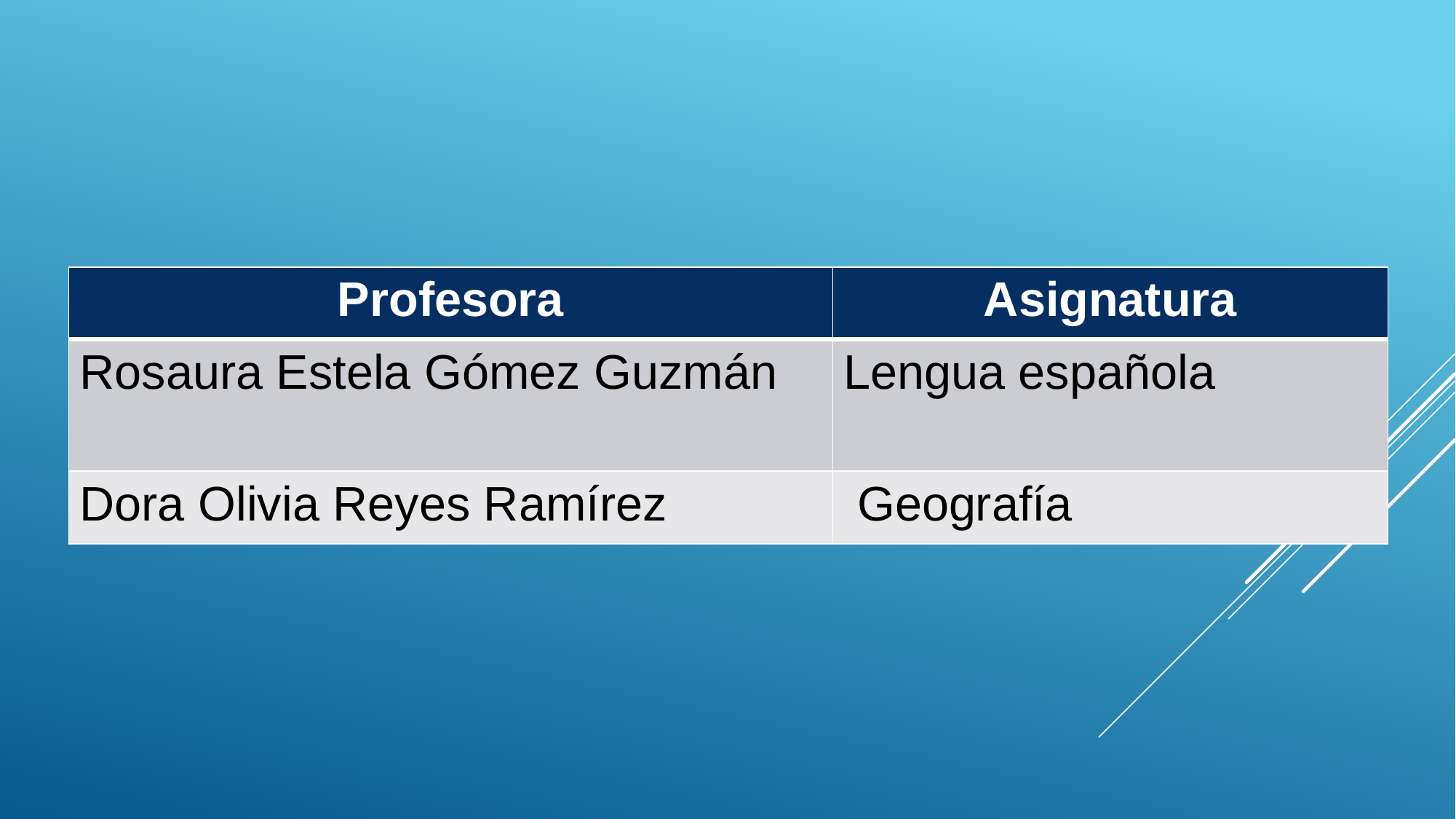

| Profesora | Asignatura |
| --- | --- |
| Rosaura Estela Gómez Guzmán | Lengua española |
| Dora Olivia Reyes Ramírez | Geografía |